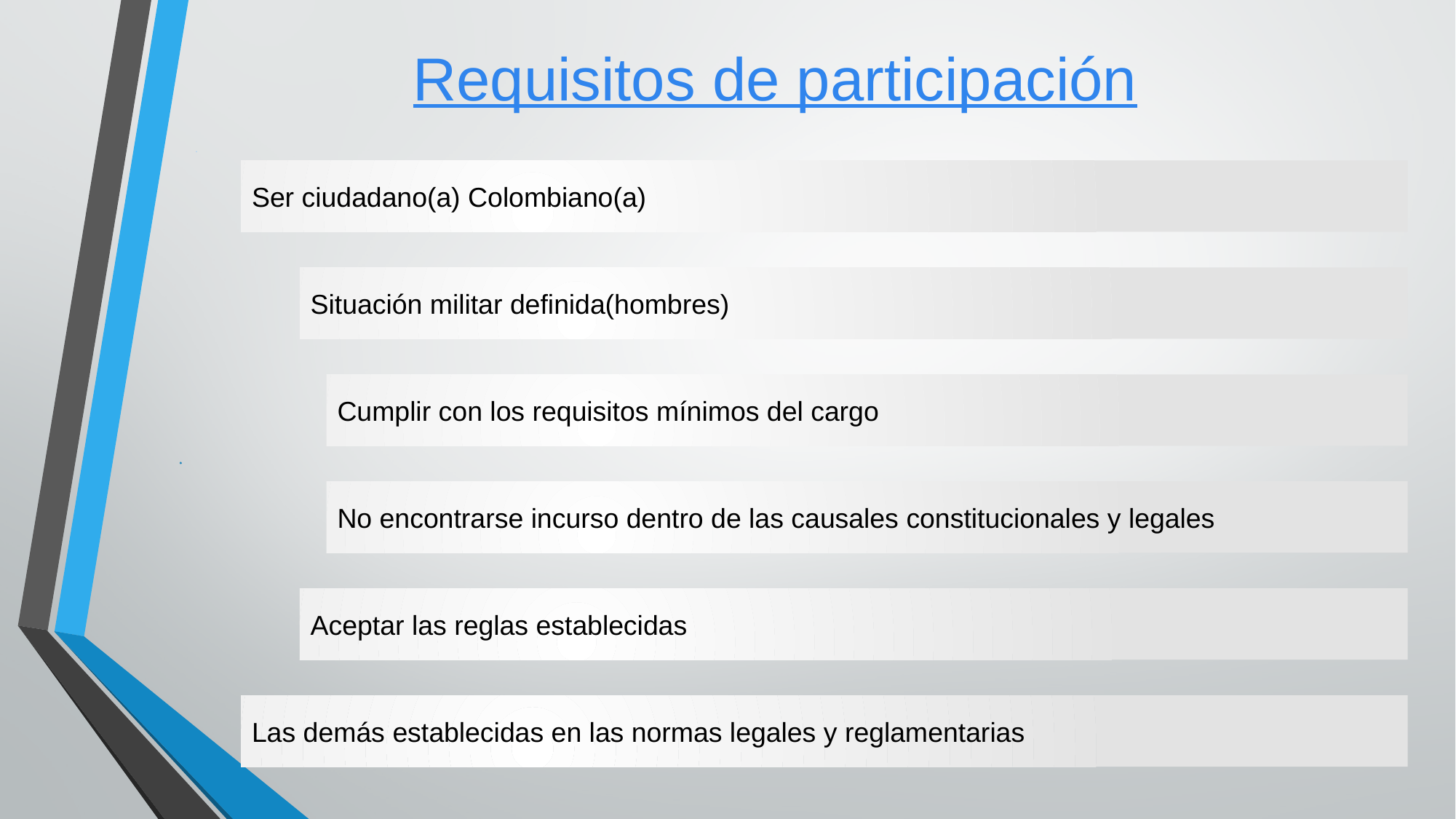

# Requisitos de participación
Ser ciudadano(a) Colombiano(a)
Situación militar definida(hombres)
Cumplir con los requisitos mínimos del cargo
No encontrarse incurso dentro de las causales constitucionales y legales
Aceptar las reglas establecidas
Las demás establecidas en las normas legales y reglamentarias